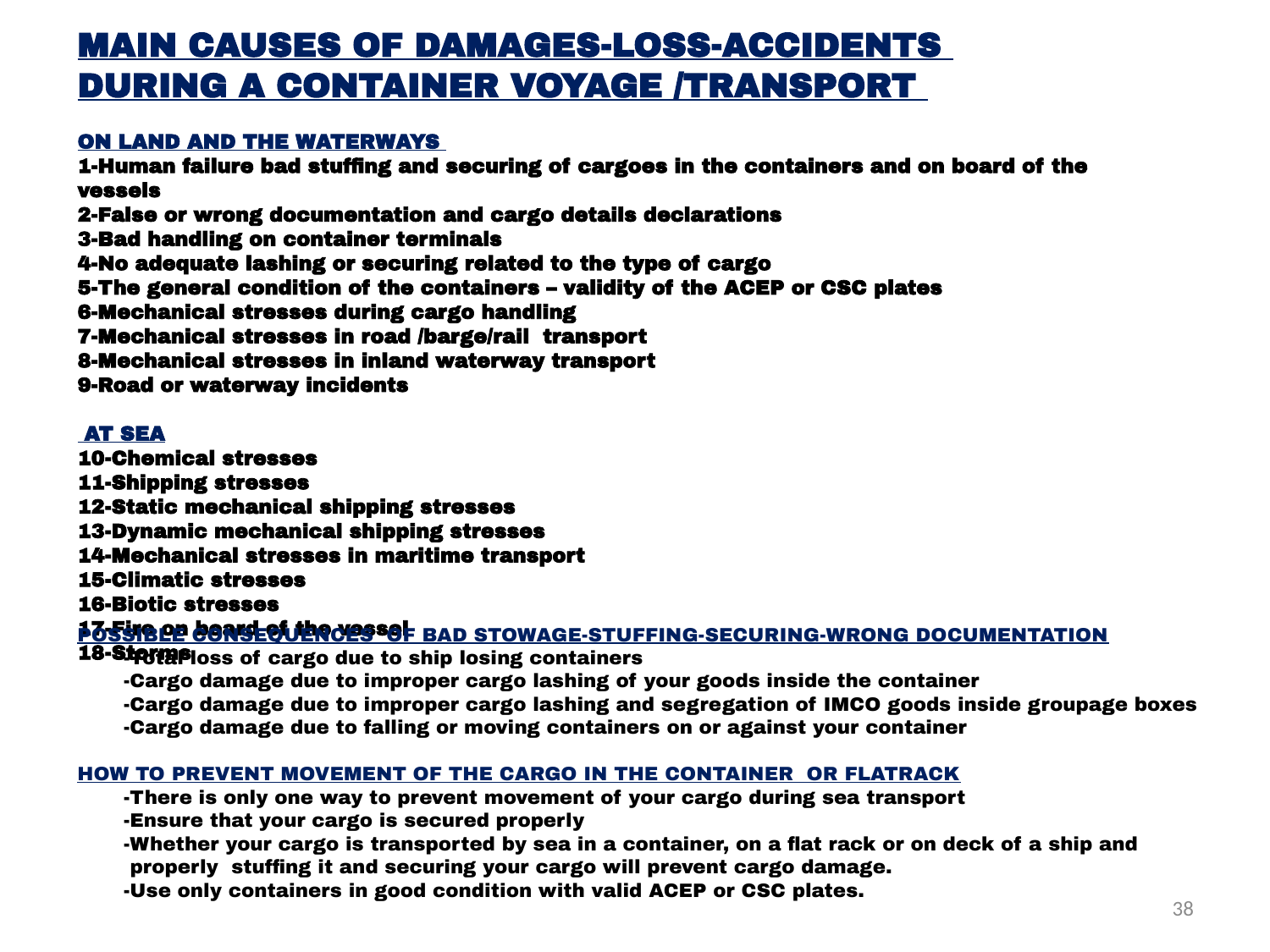

# MAIN CAUSES OF DAMAGES-LOSS-ACCIDENTS DURING A CONTAINER VOYAGE /TRANSPORT ON LAND AND THE WATERWAYS 1-Human failure bad stuffing and securing of cargoes in the containers and on board of the vessels 2-False or wrong documentation and cargo details declarations 3-Bad handling on container terminals 4-No adequate lashing or securing related to the type of cargo 5-The general condition of the containers – validity of the ACEP or CSC plates 6-Mechanical stresses during cargo handling 7-Mechanical stresses in road /barge/rail  transport 8-Mechanical stresses in inland waterway transport 9-Road or waterway incidents AT SEA 10-Chemical stresses 11-Shipping stresses 12-Static mechanical shipping stresses 13-Dynamic mechanical shipping stresses 14-Mechanical stresses in maritime transport 15-Climatic stresses 16-Biotic stresses 17-Fire on board of the vessel 18-Storms
POSSIBLE CONSEQUENCES  OF BAD STOWAGE-STUFFING-SECURING-WRONG DOCUMENTATION
       -Total loss of cargo due to ship losing containers
       -Cargo damage due to improper cargo lashing of your goods inside the container
       -Cargo damage due to improper cargo lashing and segregation of IMCO goods inside groupage boxes
       -Cargo damage due to falling or moving containers on or against your container

HOW TO PREVENT MOVEMENT OF THE CARGO IN THE CONTAINER  OR FLATRACK
       -There is only one way to prevent movement of your cargo during sea transport
       -Ensure that your cargo is secured properly
       -Whether your cargo is transported by sea in a container, on a flat rack or on deck of a ship and
        properly  stuffing it and securing your cargo will prevent cargo damage.
       -Use only containers in good condition with valid ACEP or CSC plates.
38